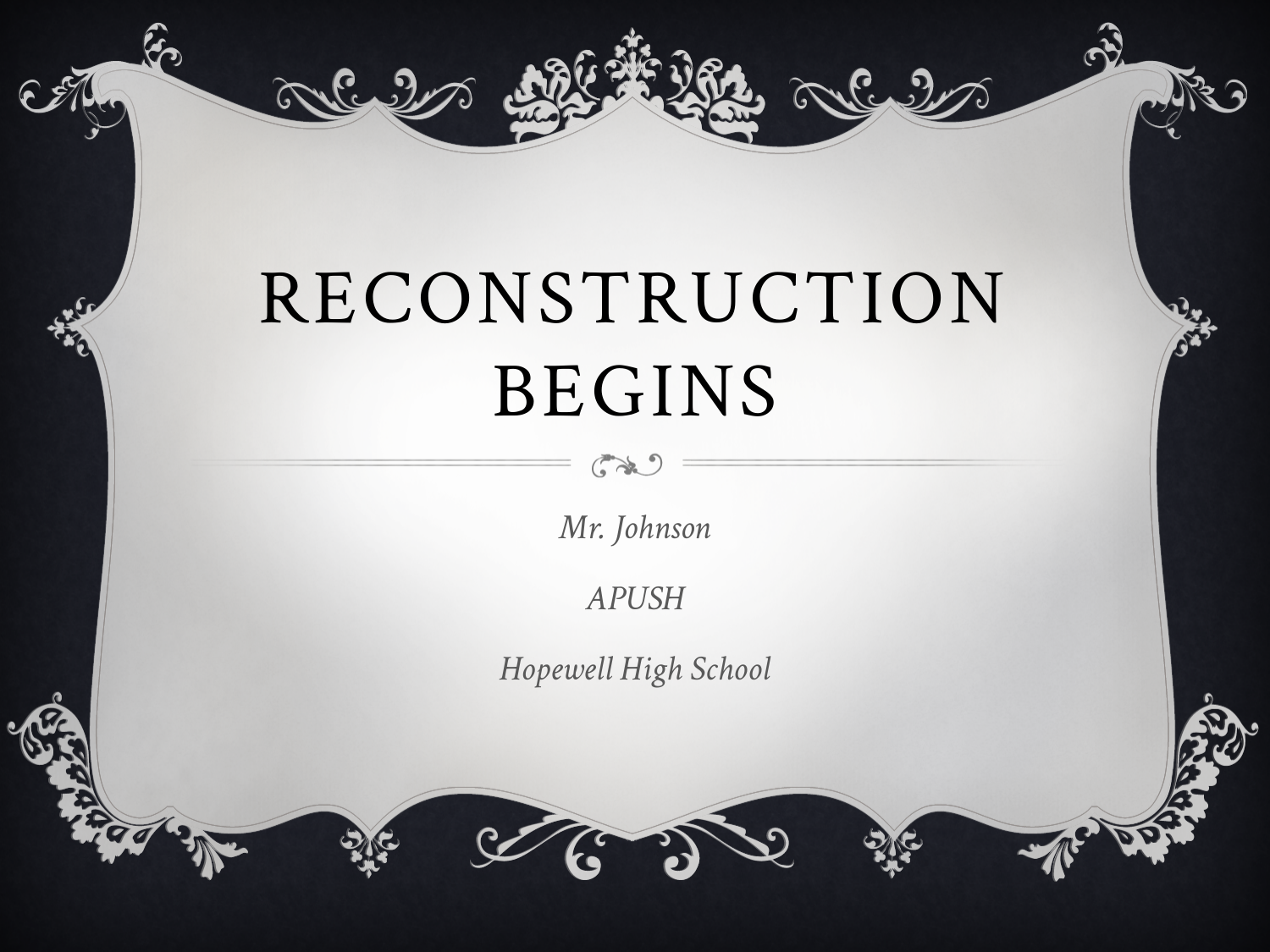

# Reconstruction begins
Mr. Johnson
APUSH
Hopewell High School